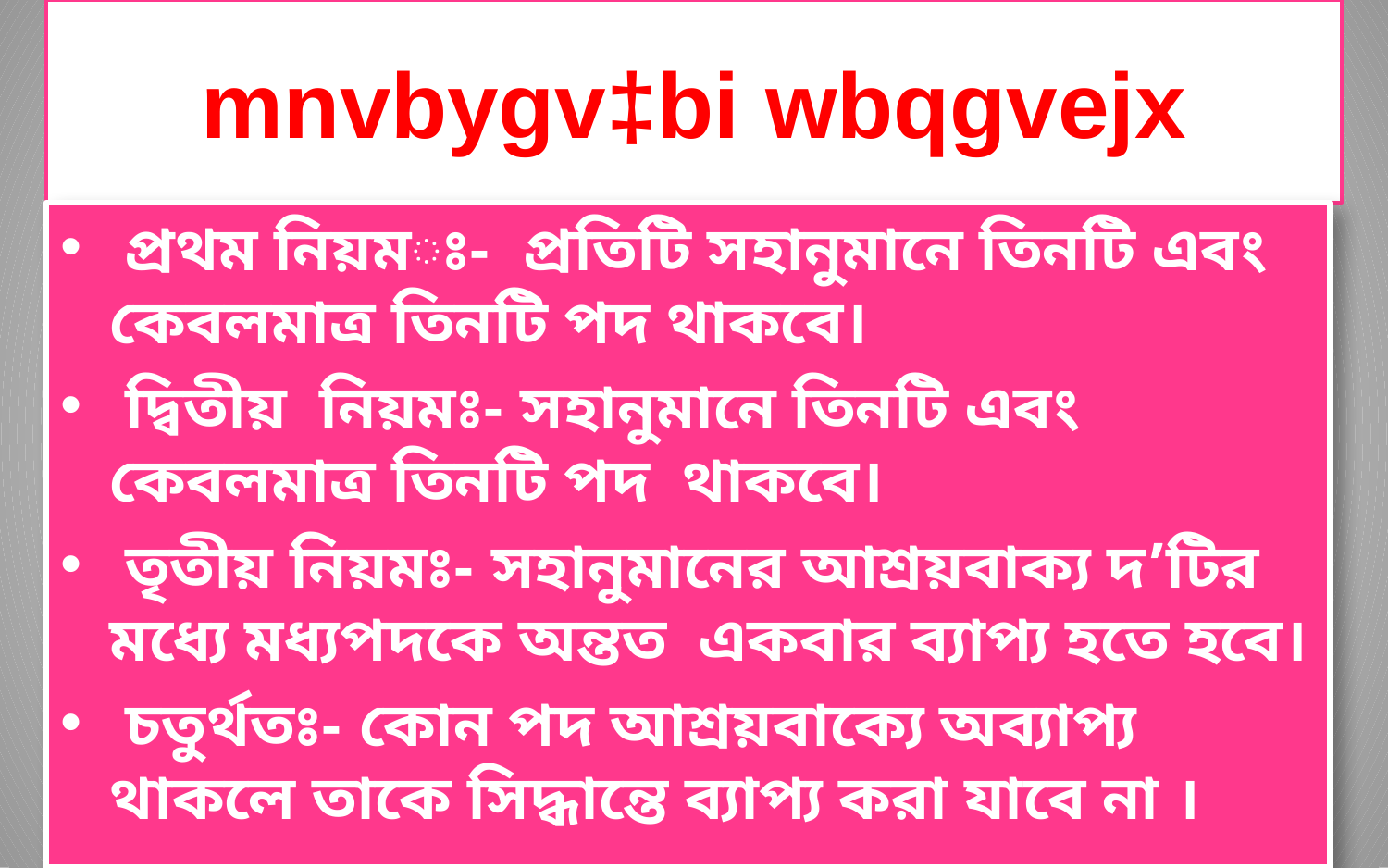

# mnvbygv‡bi wbqgvejx
 প্রথম নিয়মঃ-  প্রতিটি সহানুমানে তিনটি এবং কেবলমাত্র তিনটি পদ থাকবে।
 দ্বিতীয়  নিয়মঃ- সহানুমানে তিনটি এবং কেবলমাত্র তিনটি পদ  থাকবে।
 তৃতীয় নিয়মঃ- সহানুমানের আশ্রয়বাক্য দ’টির মধ্যে মধ্যপদকে অন্তত  একবার ব্যাপ্য হতে হবে।
 চতুর্থতঃ- কোন পদ আশ্রয়বাক্যে অব্যাপ্য থাকলে তাকে সিদ্ধান্তে ব্যাপ্য করা যাবে না ।